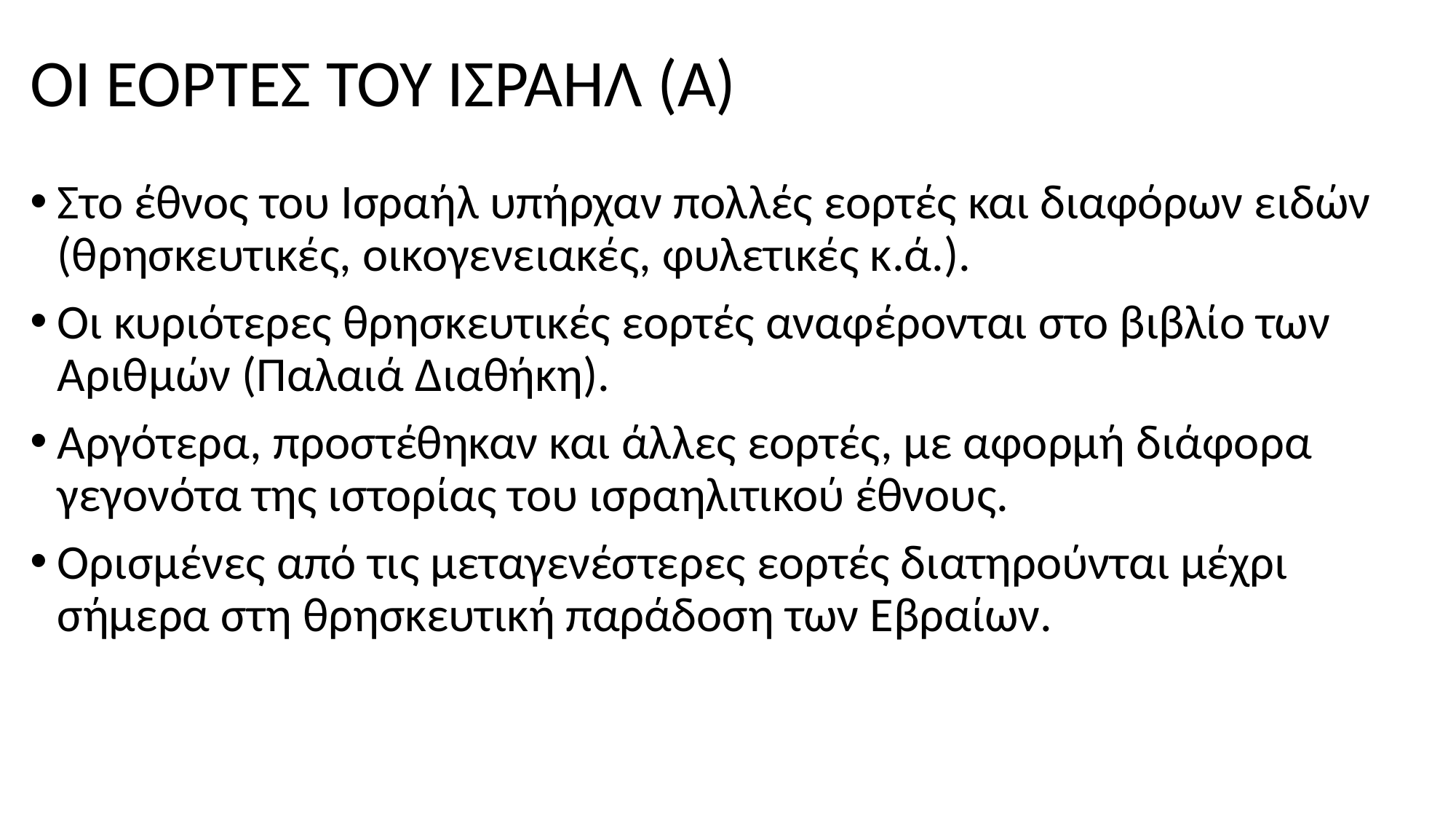

# ΟΙ ΕΟΡΤΕΣ ΤΟΥ ΙΣΡΑΗΛ (Α)
Στο έθνος του Ισραήλ υπήρχαν πολλές εορτές και διαφόρων ειδών (θρησκευτικές, οικογενειακές, φυλετικές κ.ά.).
Οι κυριότερες θρησκευτικές εορτές αναφέρονται στο βιβλίο των Αριθμών (Παλαιά Διαθήκη).
Αργότερα, προστέθηκαν και άλλες εορτές, με αφορμή διάφορα γεγονότα της ιστορίας του ισραηλιτικού έθνους.
Ορισμένες από τις μεταγενέστερες εορτές διατηρούνται μέχρι σήμερα στη θρησκευτική παράδοση των Εβραίων.